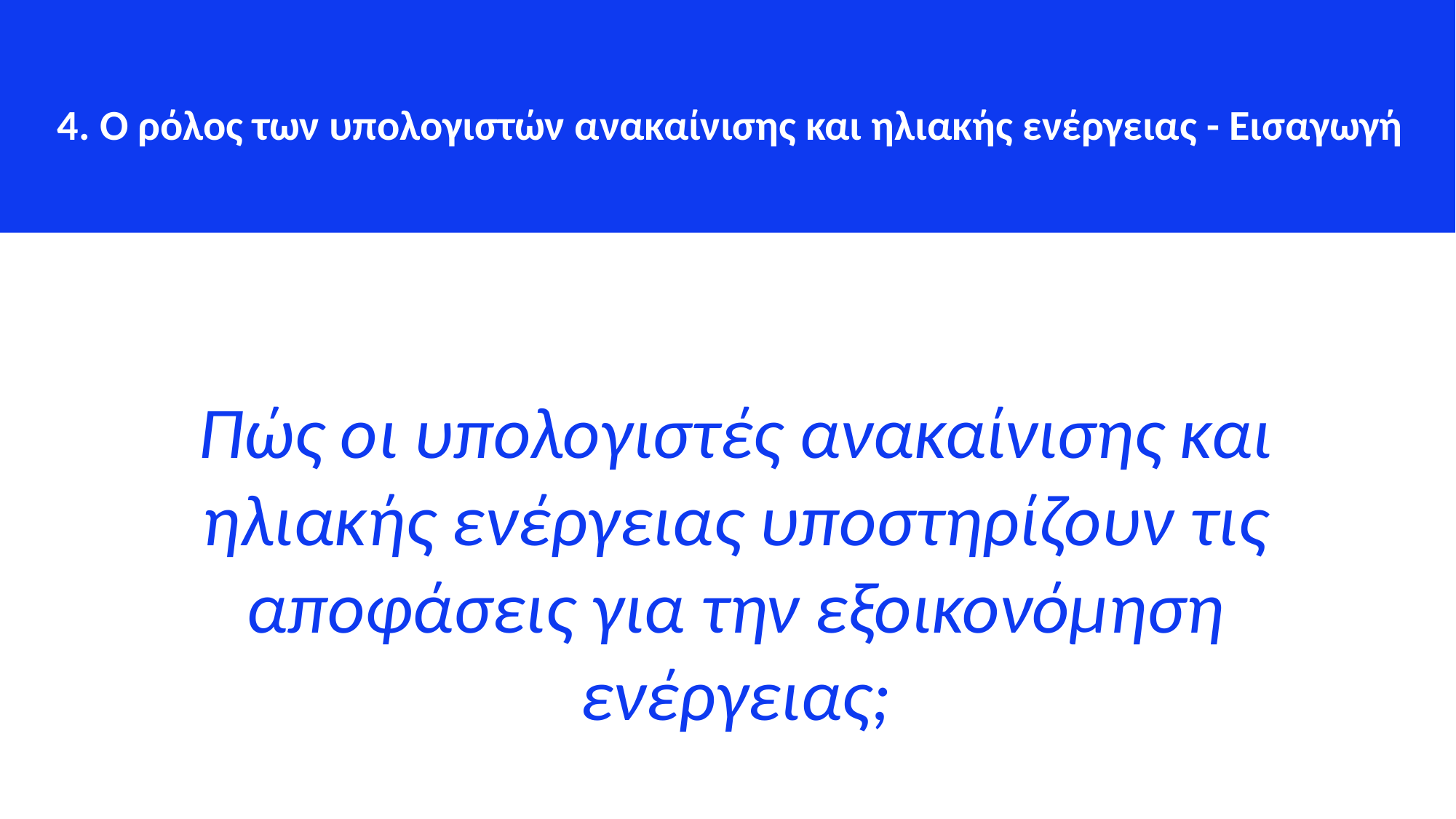

4. Ο ρόλος των υπολογιστών ανακαίνισης και ηλιακής ενέργειας - Εισαγωγή

Πώς οι υπολογιστές ανακαίνισης και ηλιακής ενέργειας υποστηρίζουν τις αποφάσεις για την εξοικονόμηση ενέργειας;